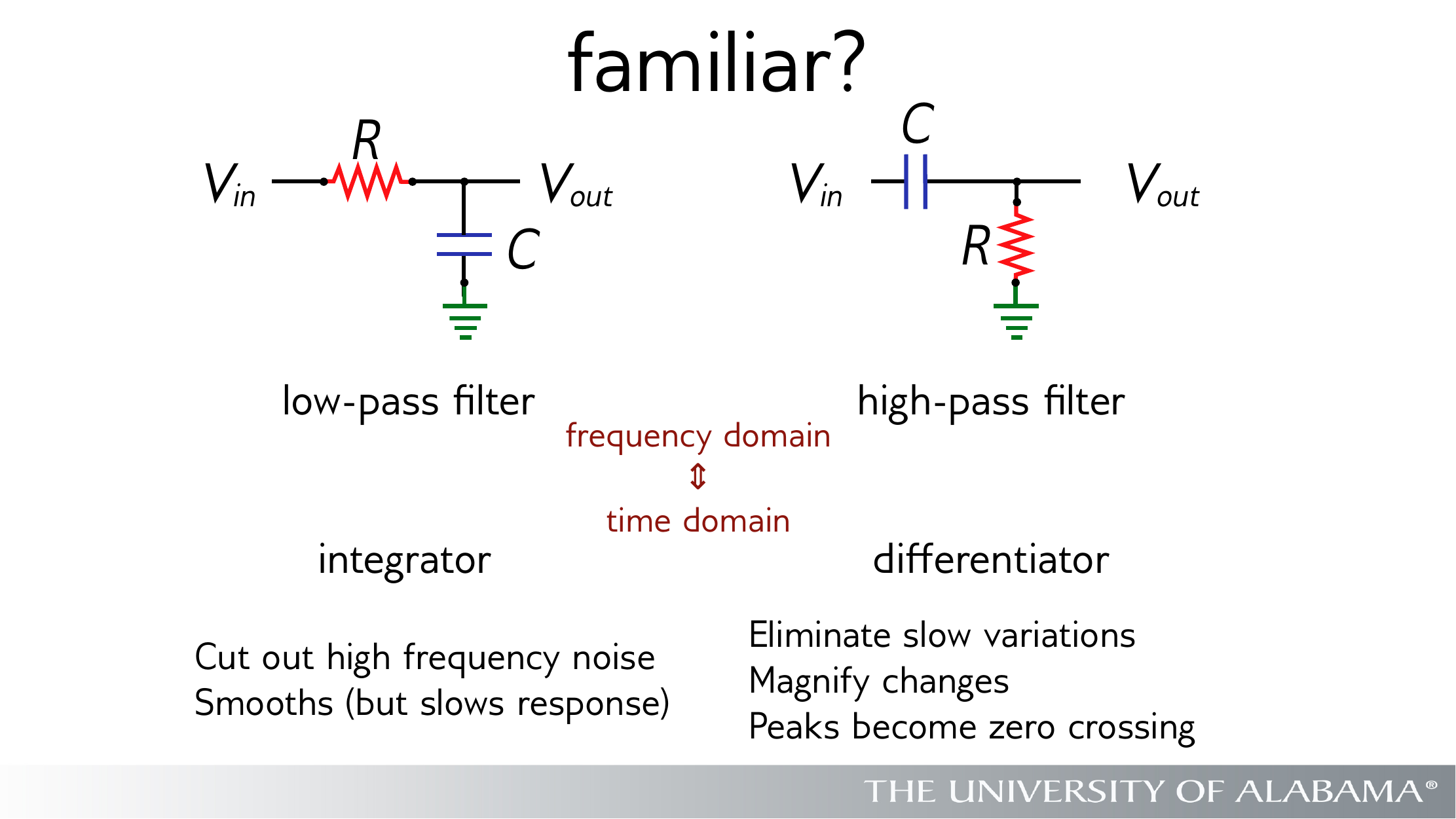

# familiar?
C
R
Vin
Vout
Vin
Vout

R

C

low-pass filter
high-pass filter
frequency domain
⇕
time domain
integrator
differentiator
Eliminate slow variations
Magnify changes
Peaks become zero crossing
Cut out high frequency noise
Smooths (but slows response)